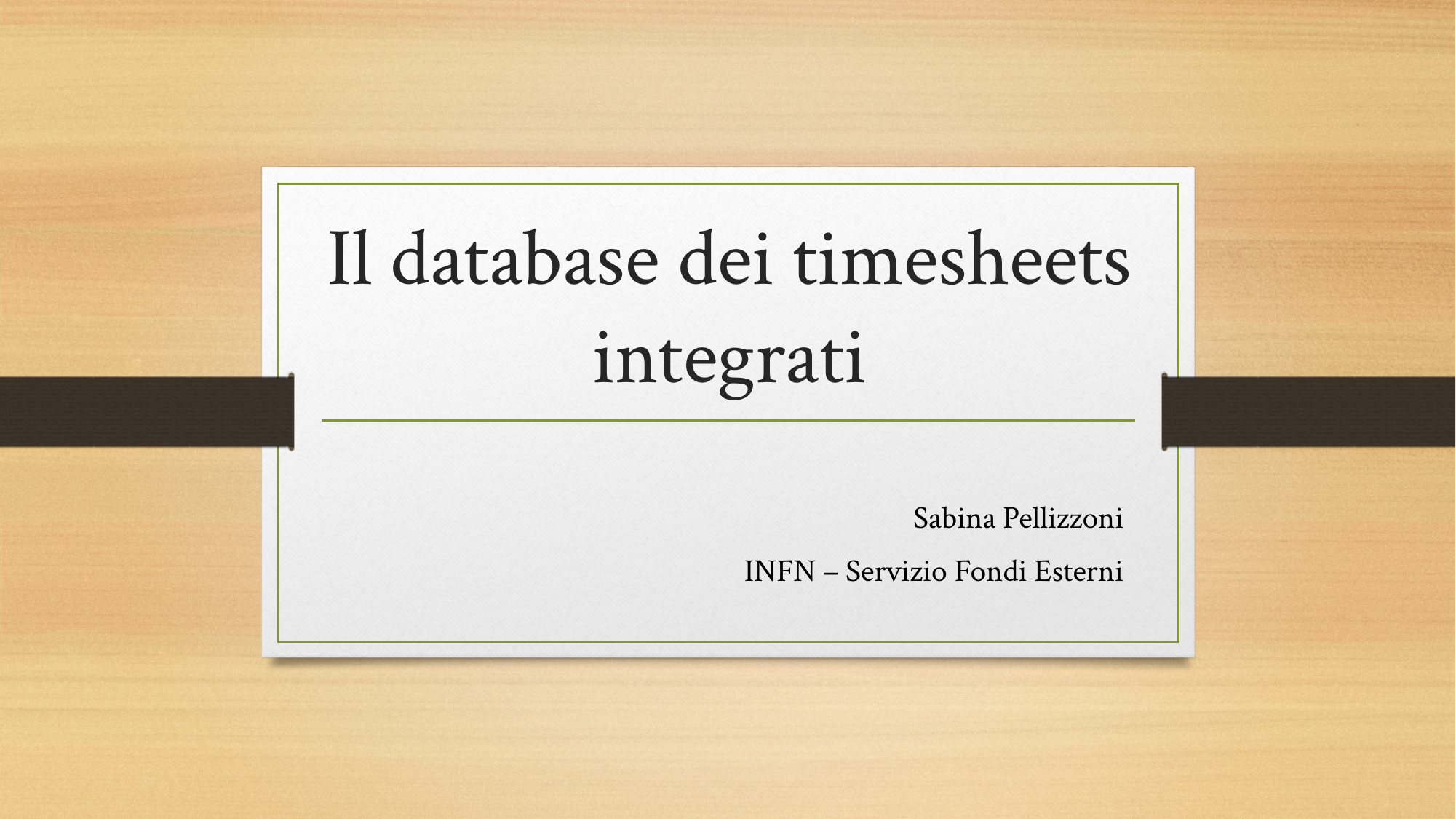

# Il database dei timesheets integrati

Sabina Pellizzoni
INFN – Servizio Fondi Esterni